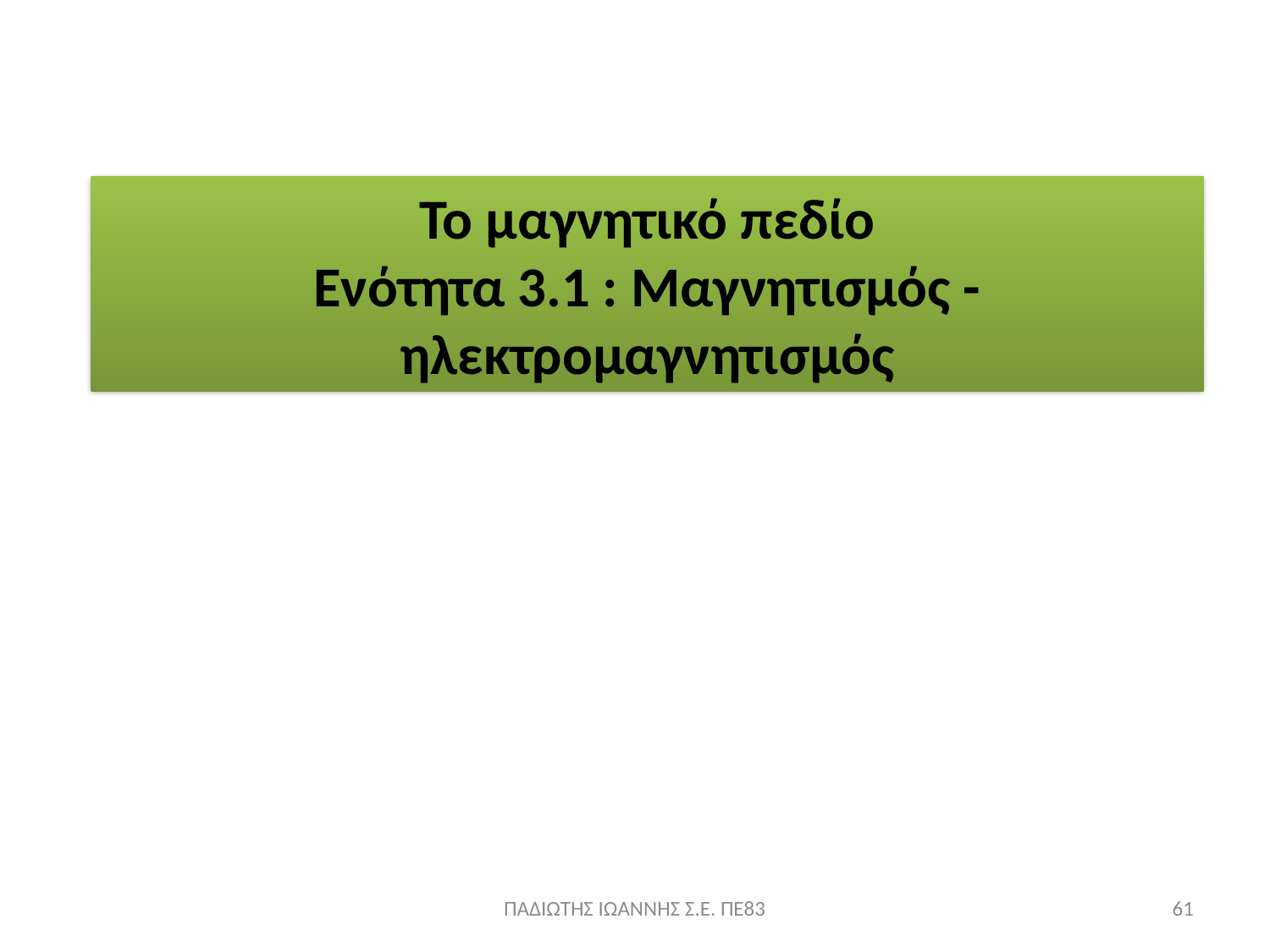

Το μαγνητικό πεδίο
Ενότητα 3.1 : Μαγνητισμός - ηλεκτρομαγνητισμός
ΠΑΔΙΩΤΗΣ ΙΩΑΝΝΗΣ Σ.Ε. ΠΕ83
61